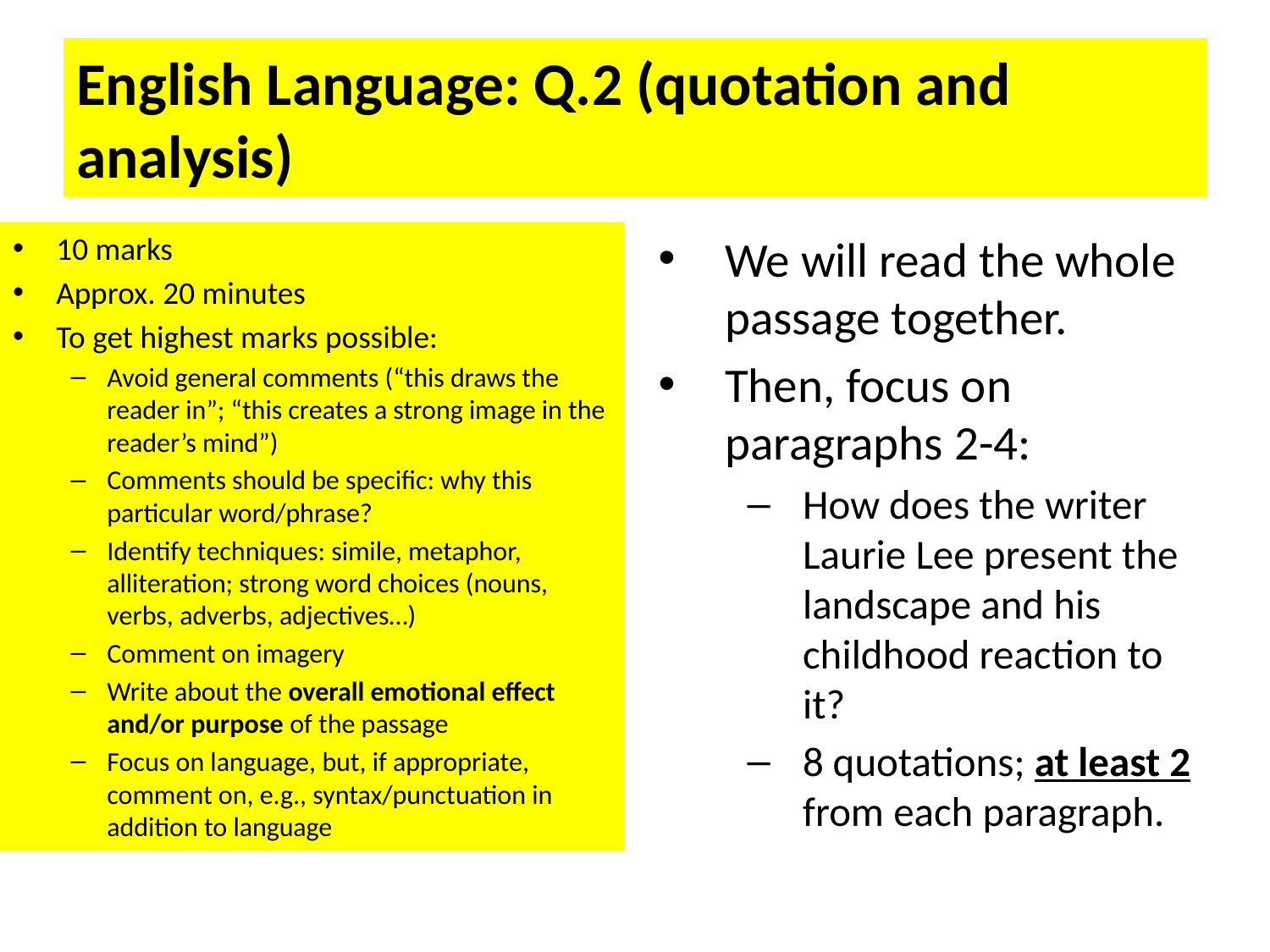

# English Language: Q.2 (quotation and analysis)
10 marks
Approx. 20 minutes
To get highest marks possible:
Avoid general comments (“this draws the reader in”; “this creates a strong image in the reader’s mind”)
Comments should be specific: why this particular word/phrase?
Identify techniques: simile, metaphor, alliteration; strong word choices (nouns, verbs, adverbs, adjectives…)
Comment on imagery
Write about the overall emotional effect and/or purpose of the passage
Focus on language, but, if appropriate, comment on, e.g., syntax/punctuation in addition to language
We will read the whole passage together.
Then, focus on paragraphs 2-4:
How does the writer Laurie Lee present the landscape and his childhood reaction to it?
8 quotations; at least 2 from each paragraph.